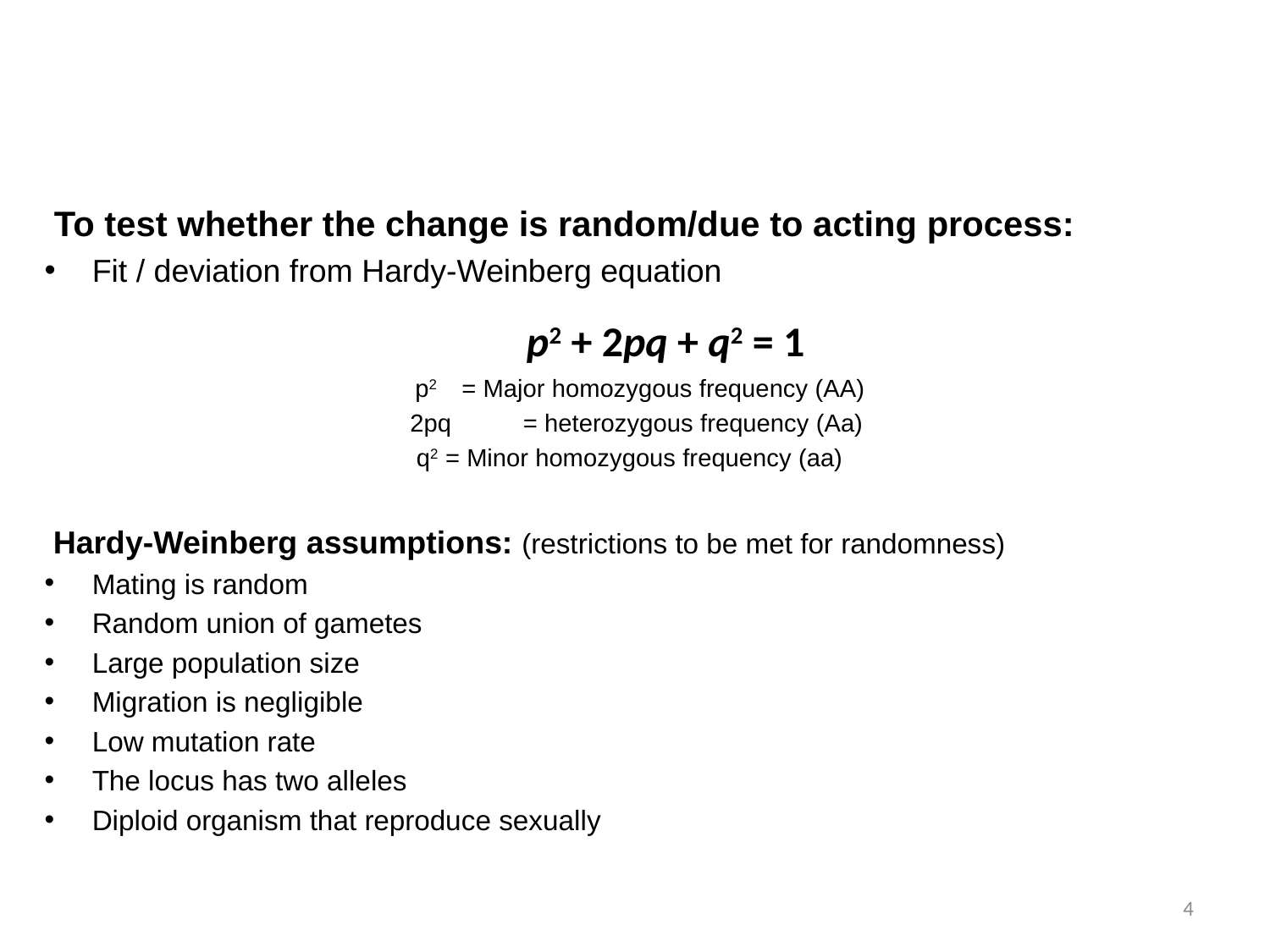

To test whether the change is random/due to acting process:
Fit / deviation from Hardy-Weinberg equation
         p2 + 2pq + q2 = 1
   p2    = Major homozygous frequency (AA)
  2pq	= heterozygous frequency (Aa)
q2 = Minor homozygous frequency (aa)

 Hardy-Weinberg assumptions: (restrictions to be met for randomness)
Mating is random
Random union of gametes
Large population size
Migration is negligible
Low mutation rate
The locus has two alleles
Diploid organism that reproduce sexually

4